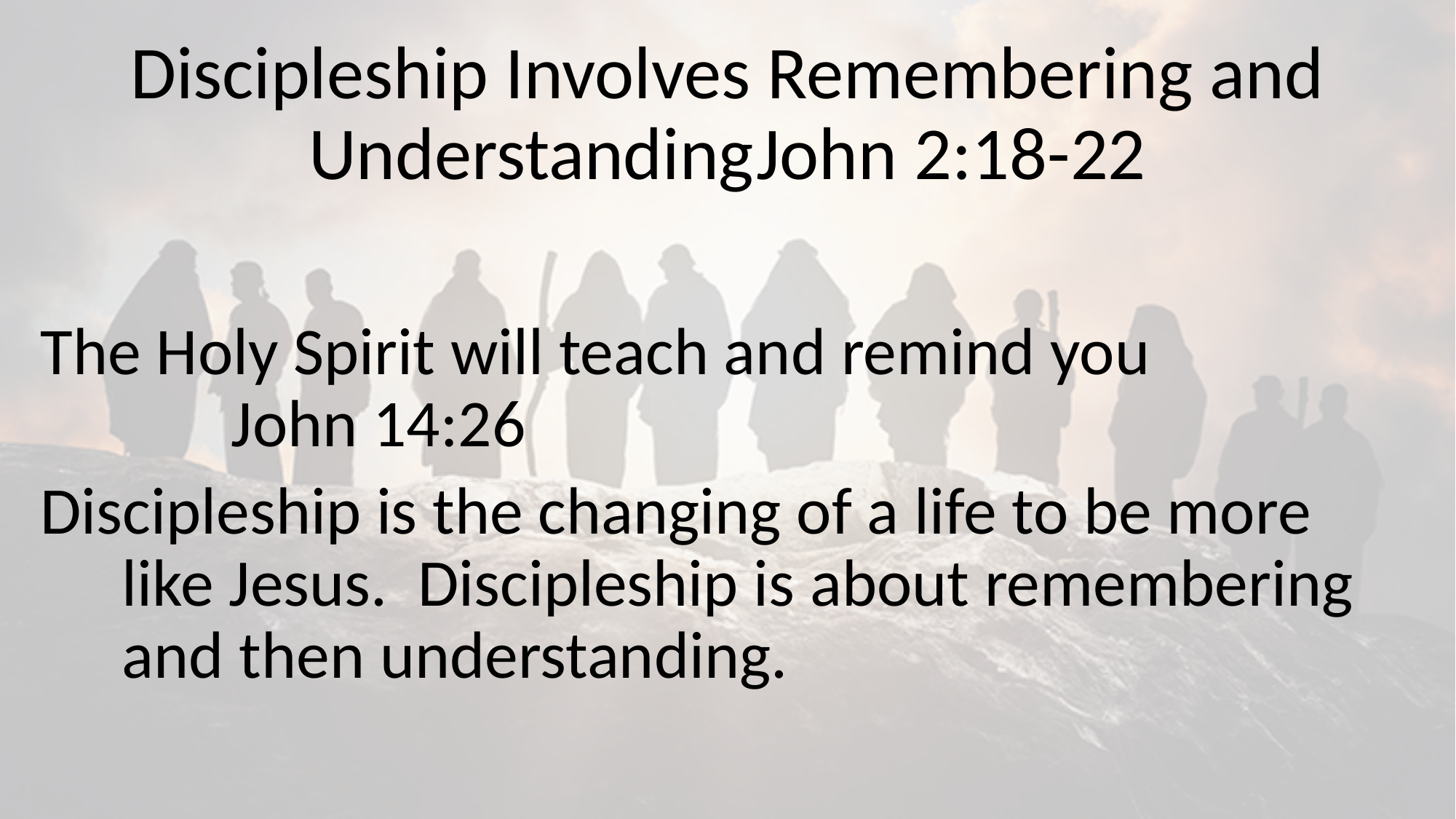

# Discipleship Involves Remembering and Understanding	John 2:18-22
The Holy Spirit will teach and remind you
	John 14:26
Discipleship is the changing of a life to be more like Jesus.  Discipleship is about remembering and then understanding.